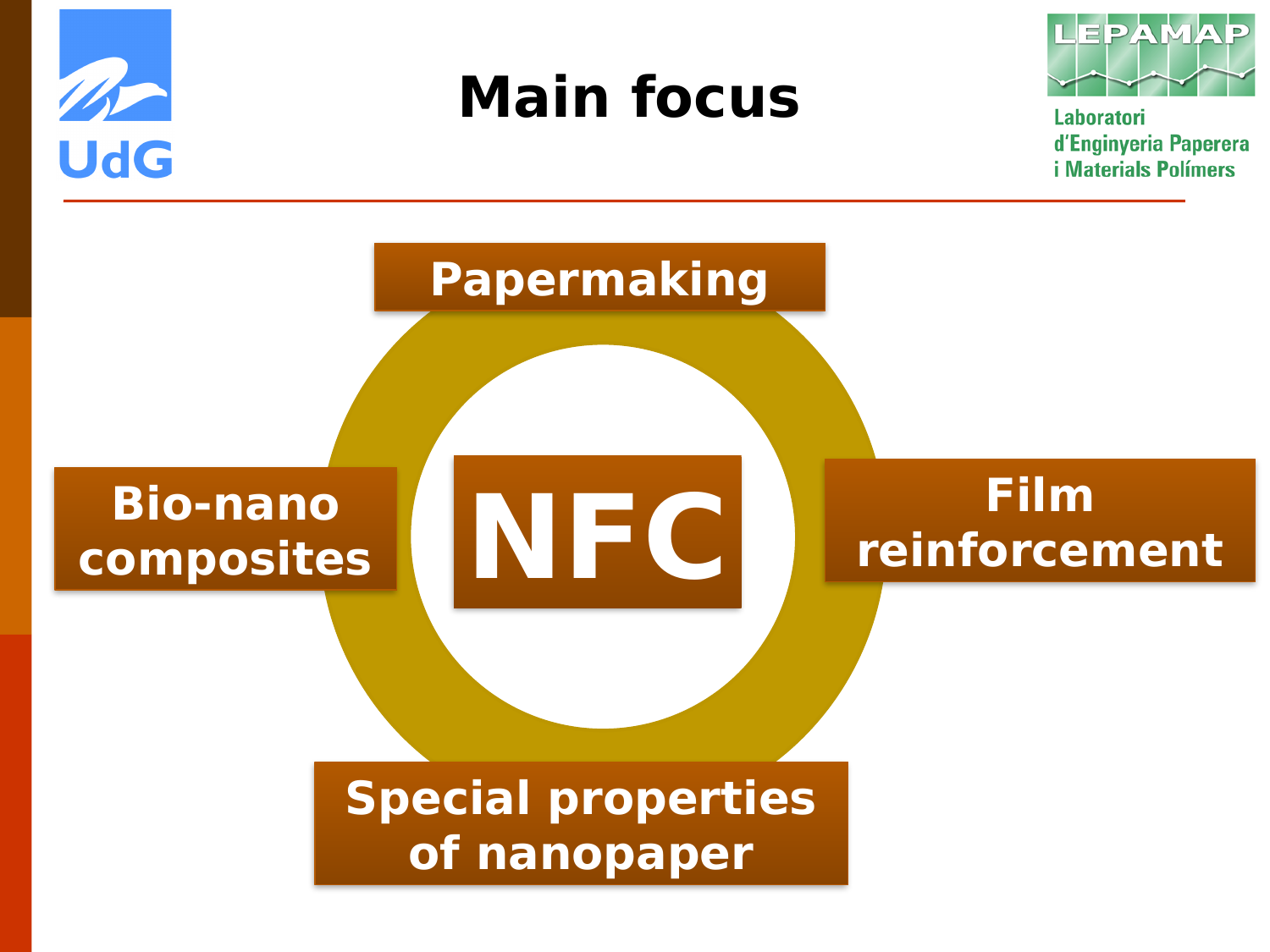

Main focus
Papermaking

NFC
Film reinforcement
Bio-nano
composites
Special properties of nanopaper